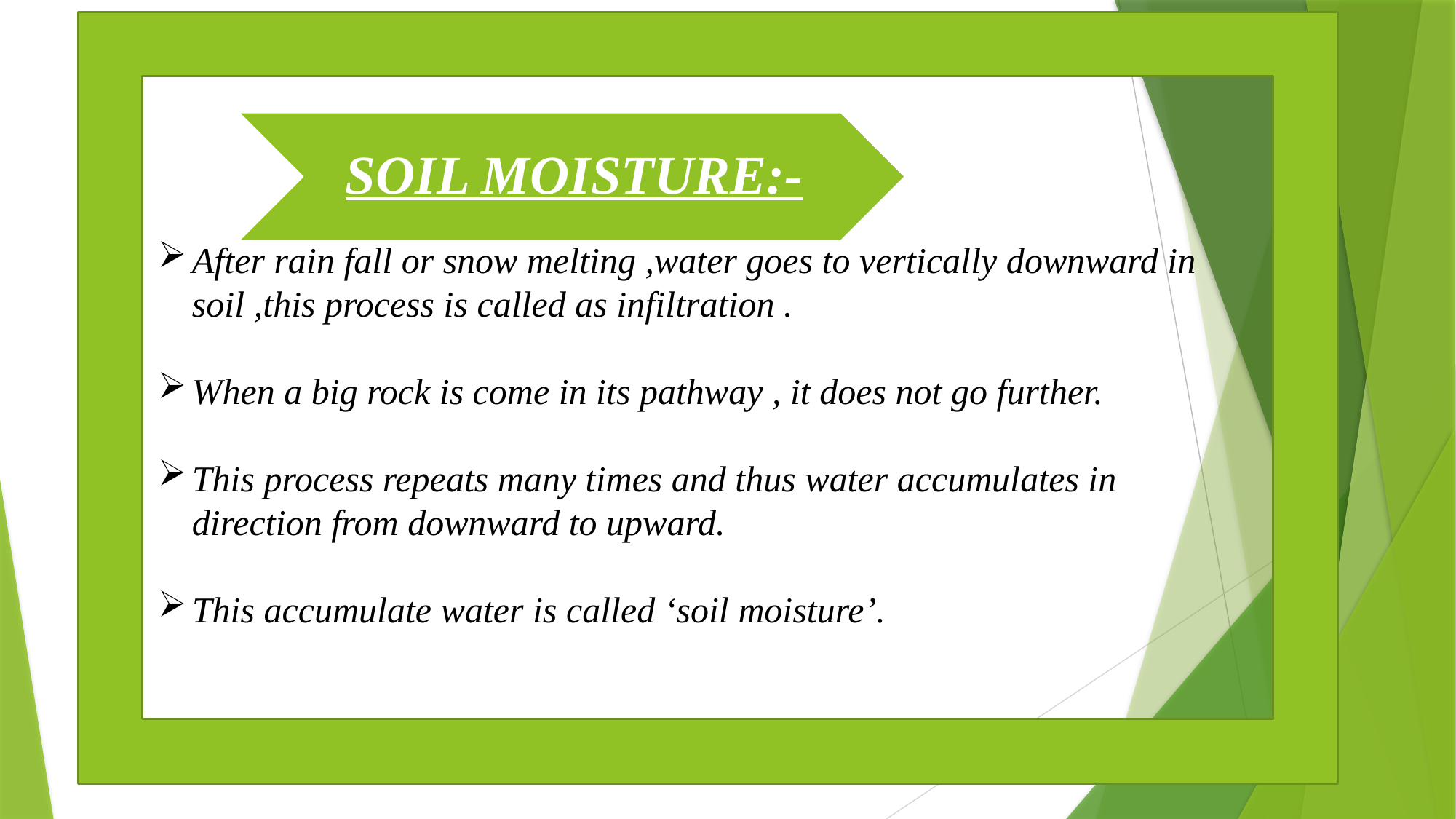

SOIL MOISTURE:-
After rain fall or snow melting ,water goes to vertically downward in soil ,this process is called as infiltration .

When a big rock is come in its pathway , it does not go further.

This process repeats many times and thus water accumulates in direction from downward to upward.

This accumulate water is called ‘soil moisture’.